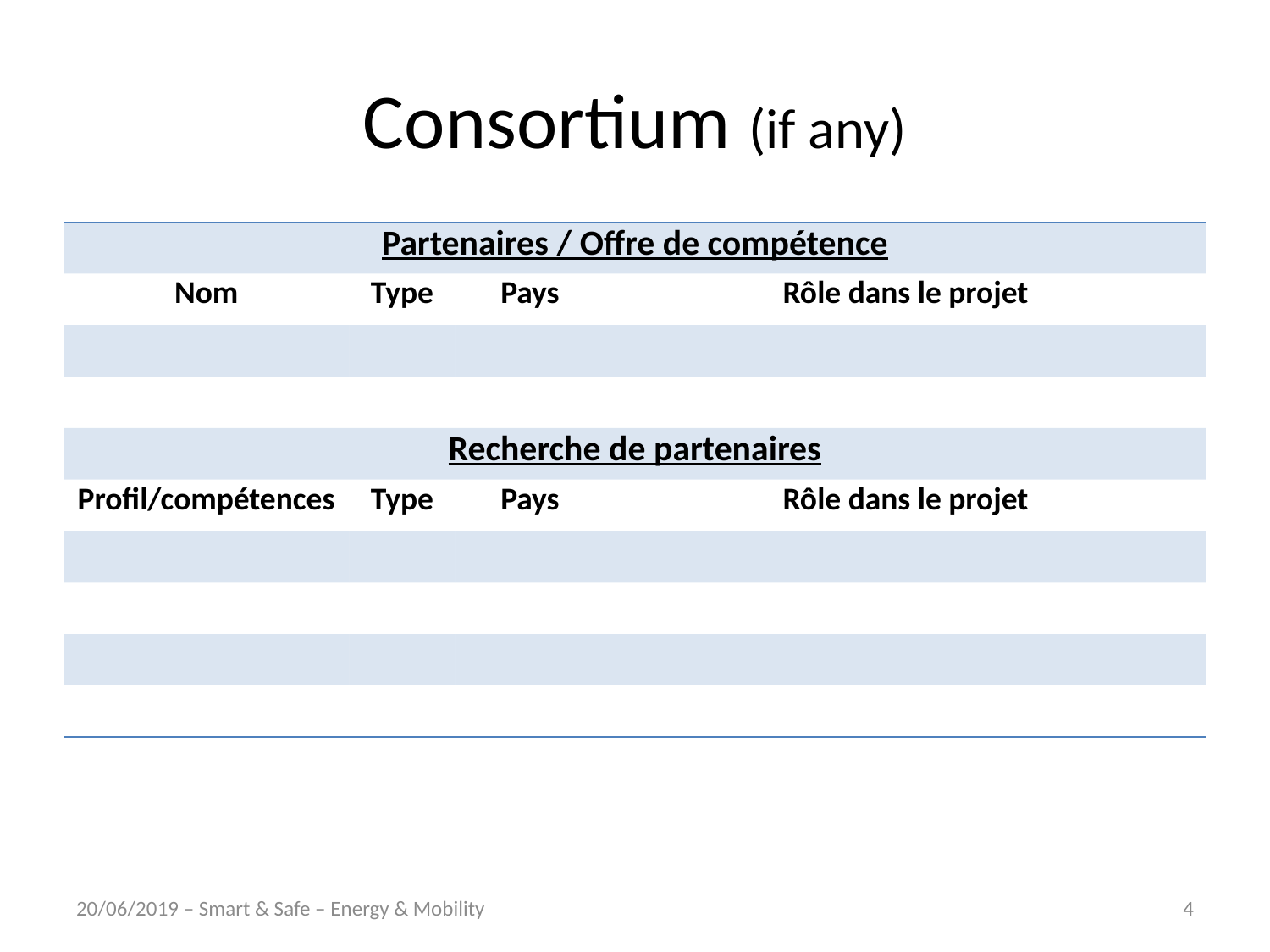

# Consortium (if any)
| Partenaires / Offre de compétence |  |  |  |
| --- | --- | --- | --- |
| Nom | Type | Pays | Rôle dans le projet |
|  |  |  |  |
|  |  |  |  |
| Recherche de partenaires |  |  |  |
| Profil/compétences | Type | Pays | Rôle dans le projet |
|  |  |  |  |
|  |  |  |  |
|  |  |  |  |
|  |  |  |  |
20/06/2019 – Smart & Safe – Energy & Mobility
4